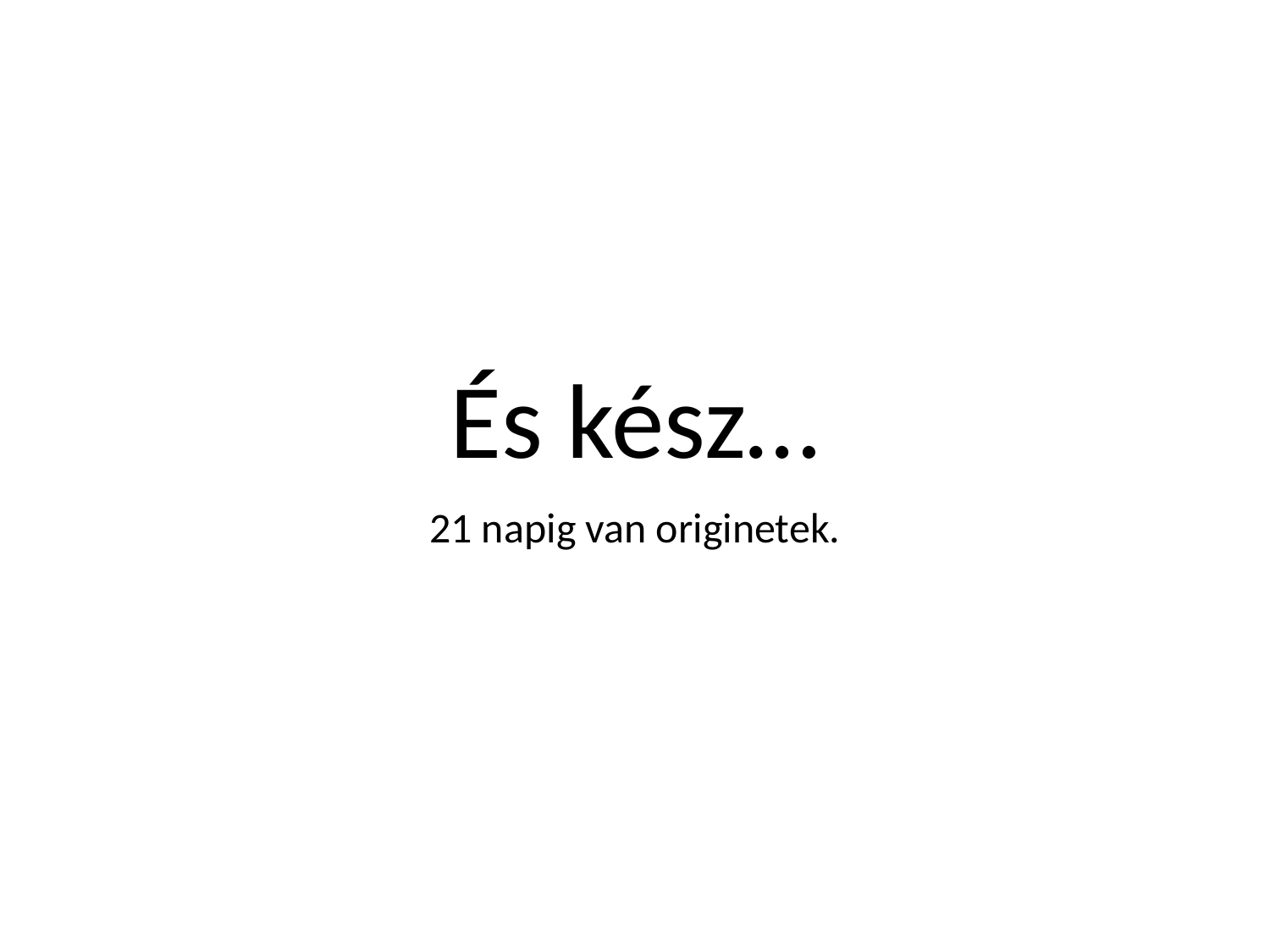

# És kész…
21 napig van originetek.